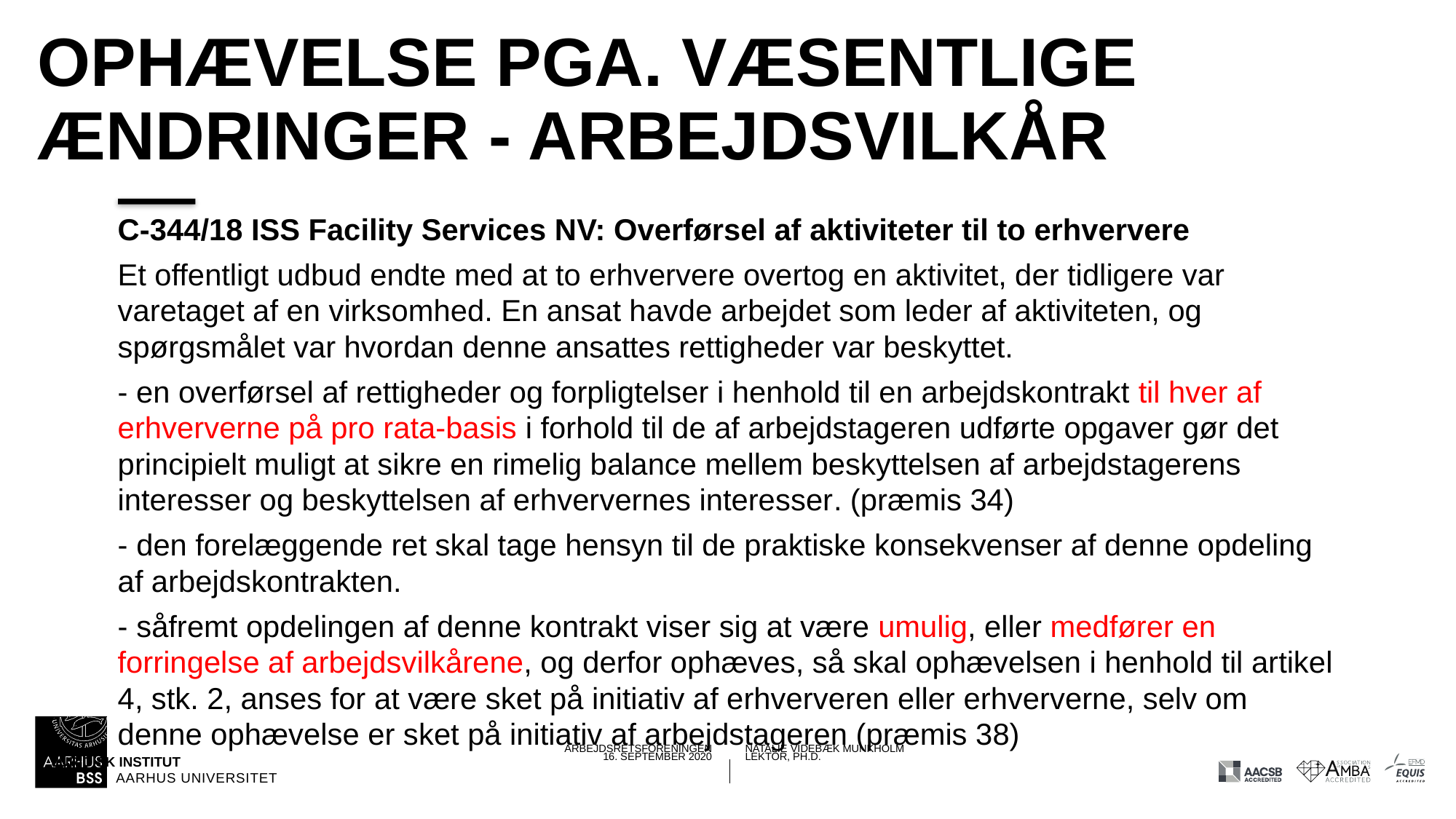

# Ophævelse pga. Væsentlige ændringer - arbejdsvilkår
C-344/18 ISS Facility Services NV: Overførsel af aktiviteter til to erhververe
Et offentligt udbud endte med at to erhververe overtog en aktivitet, der tidligere var varetaget af en virksomhed. En ansat havde arbejdet som leder af aktiviteten, og spørgsmålet var hvordan denne ansattes rettigheder var beskyttet.
- en overførsel af rettigheder og forpligtelser i henhold til en arbejdskontrakt til hver af erhververne på pro rata-basis i forhold til de af arbejdstageren udførte opgaver gør det principielt muligt at sikre en rimelig balance mellem beskyttelsen af arbejdstagerens interesser og beskyttelsen af erhververnes interesser. (præmis 34)
- den forelæggende ret skal tage hensyn til de praktiske konsekvenser af denne opdeling af arbejdskontrakten.
- såfremt opdelingen af denne kontrakt viser sig at være umulig, eller medfører en forringelse af arbejdsvilkårene, og derfor ophæves, så skal ophævelsen i henhold til artikel 4, stk. 2, anses for at være sket på initiativ af erhververen eller erhververne, selv om denne ophævelse er sket på initiativ af arbejdstageren (præmis 38)

15.09.202016-09-2020